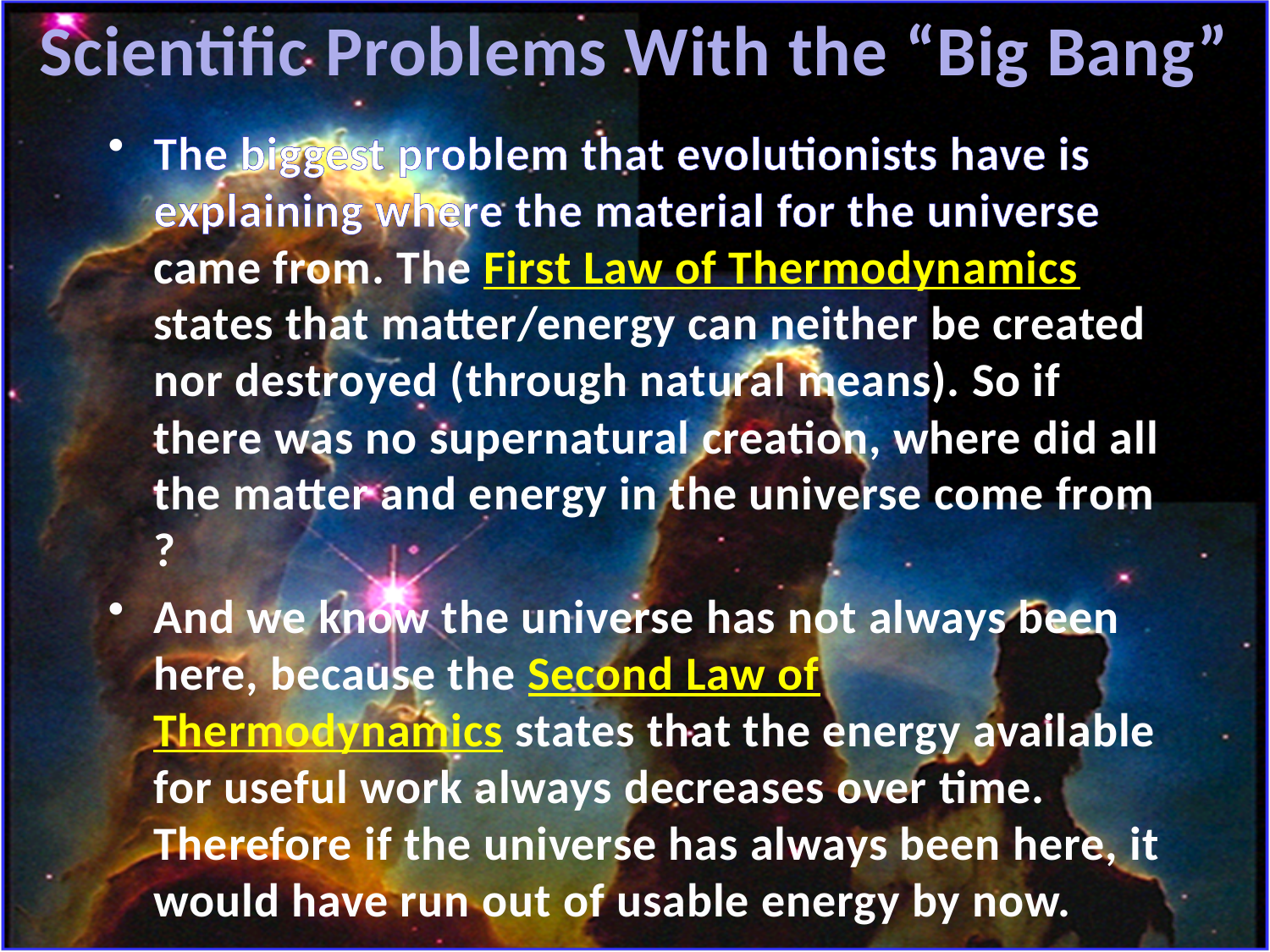

Scientific Problems With the “Big Bang”
The biggest problem that evolutionists have is explaining where the material for the universe came from. The First Law of Thermodynamics states that matter/energy can neither be created nor destroyed (through natural means). So if there was no supernatural creation, where did all the matter and energy in the universe come from ?
And we know the universe has not always been here, because the Second Law of Thermodynamics states that the energy available for useful work always decreases over time. Therefore if the universe has always been here, it would have run out of usable energy by now.